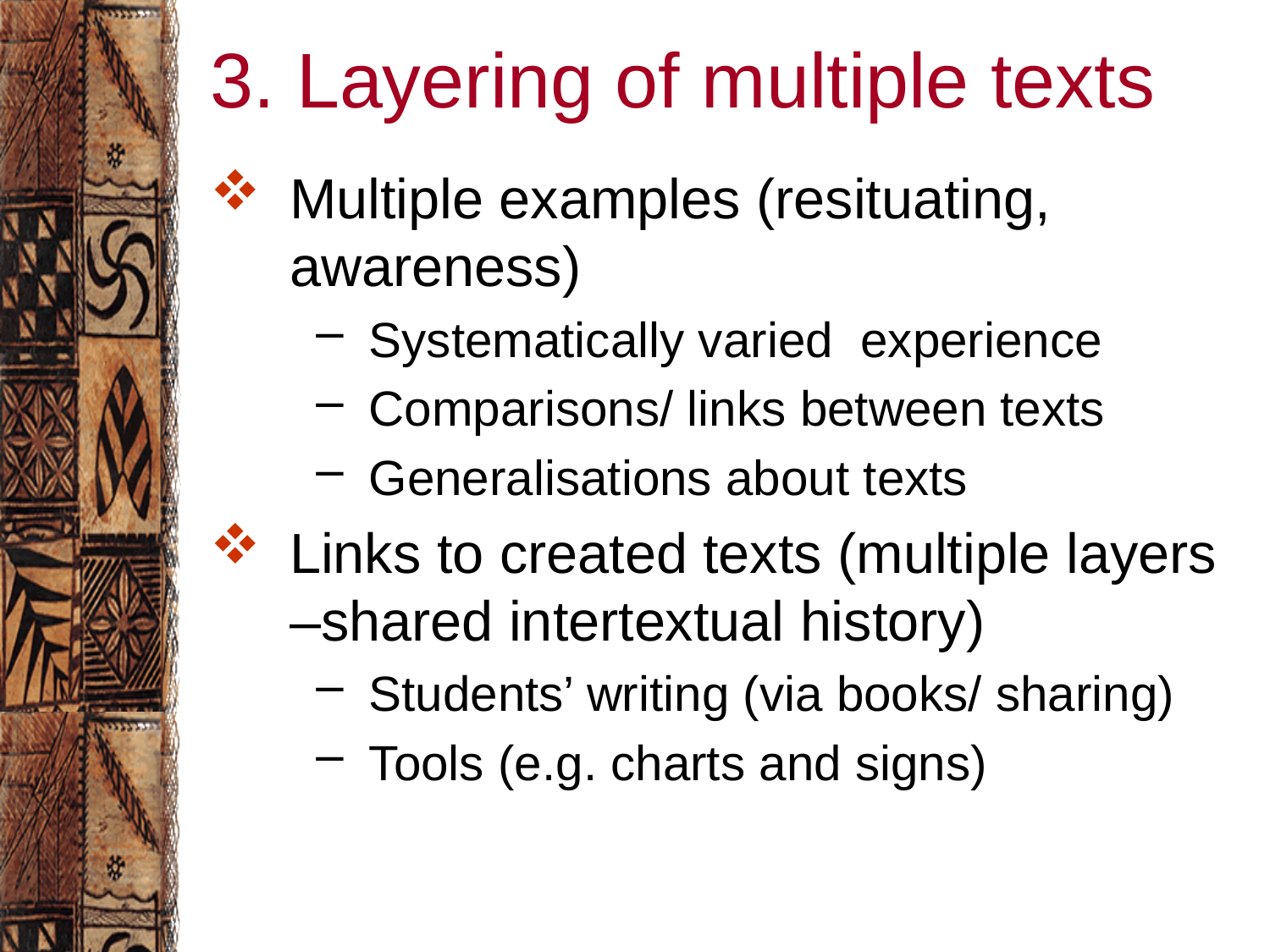

# 3. Layering of multiple texts
Multiple examples (resituating, awareness)
Systematically varied  experience
Comparisons/ links between texts
Generalisations about texts
Links to created texts (multiple layers –shared intertextual history)
Students’ writing (via books/ sharing)
Tools (e.g. charts and signs)